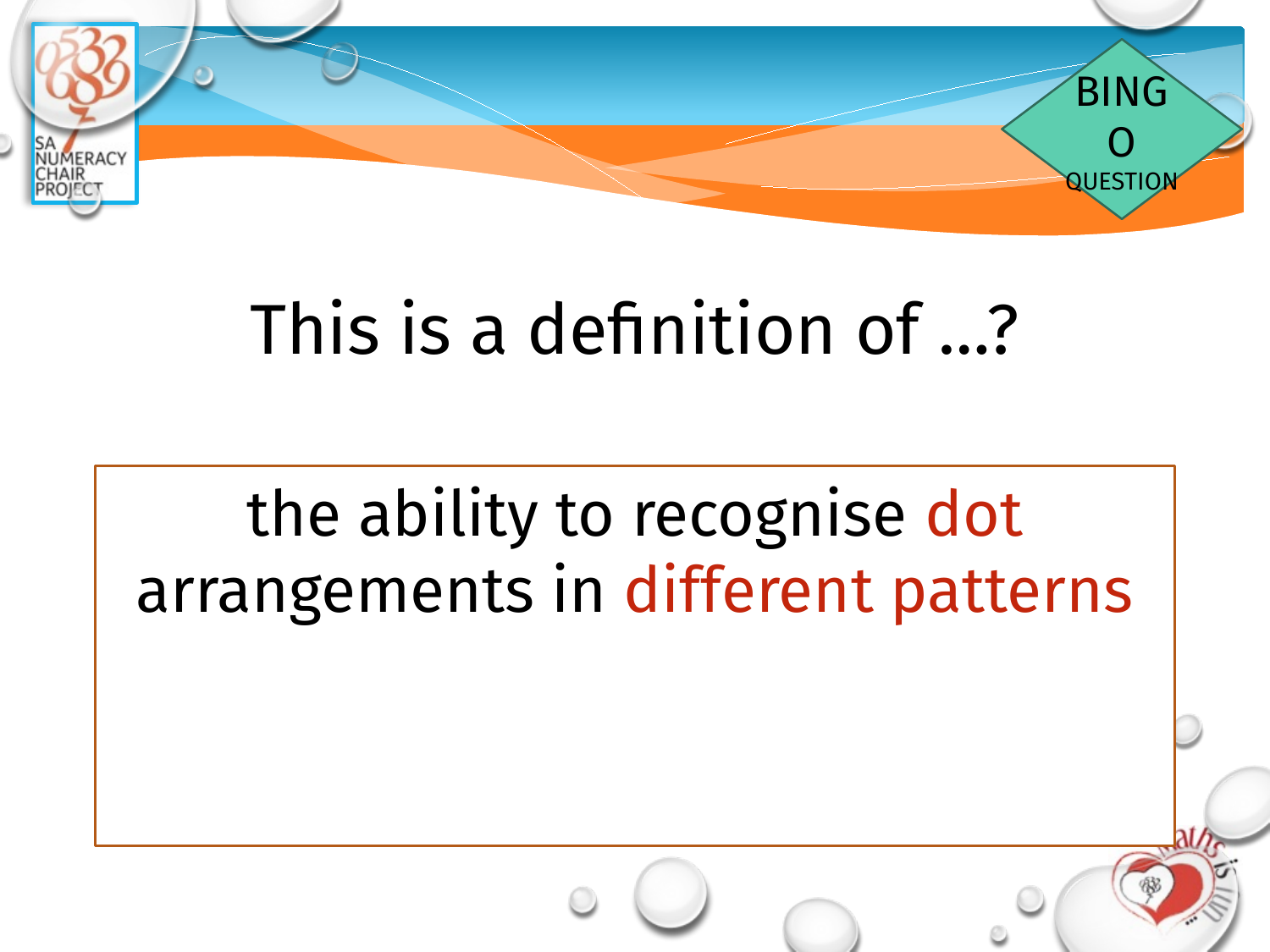

BINGO
QUESTION
# This is a definition of …?
the ability to recognise dot arrangements in different patterns